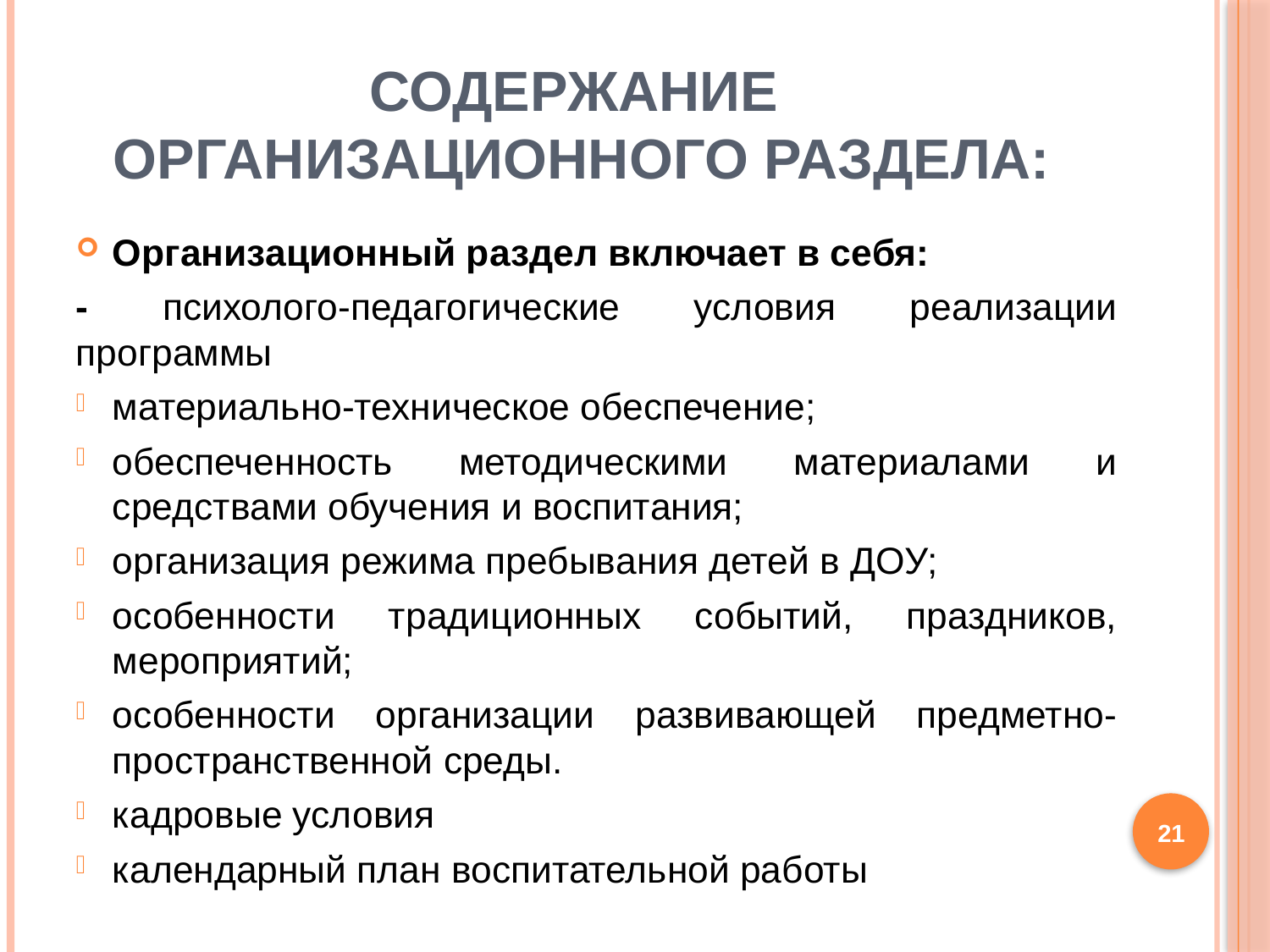

# Содержание организационного раздела:
Организационный раздел включает в себя:
- психолого-педагогические условия реализации программы
материально-техническое обеспечение;
обеспеченность методическими материалами и средствами обучения и воспитания;
организация режима пребывания детей в ДОУ;
особенности традиционных событий, праздников, мероприятий;
особенности организации развивающей предметно-пространственной среды.
кадровые условия
календарный план воспитательной работы

21